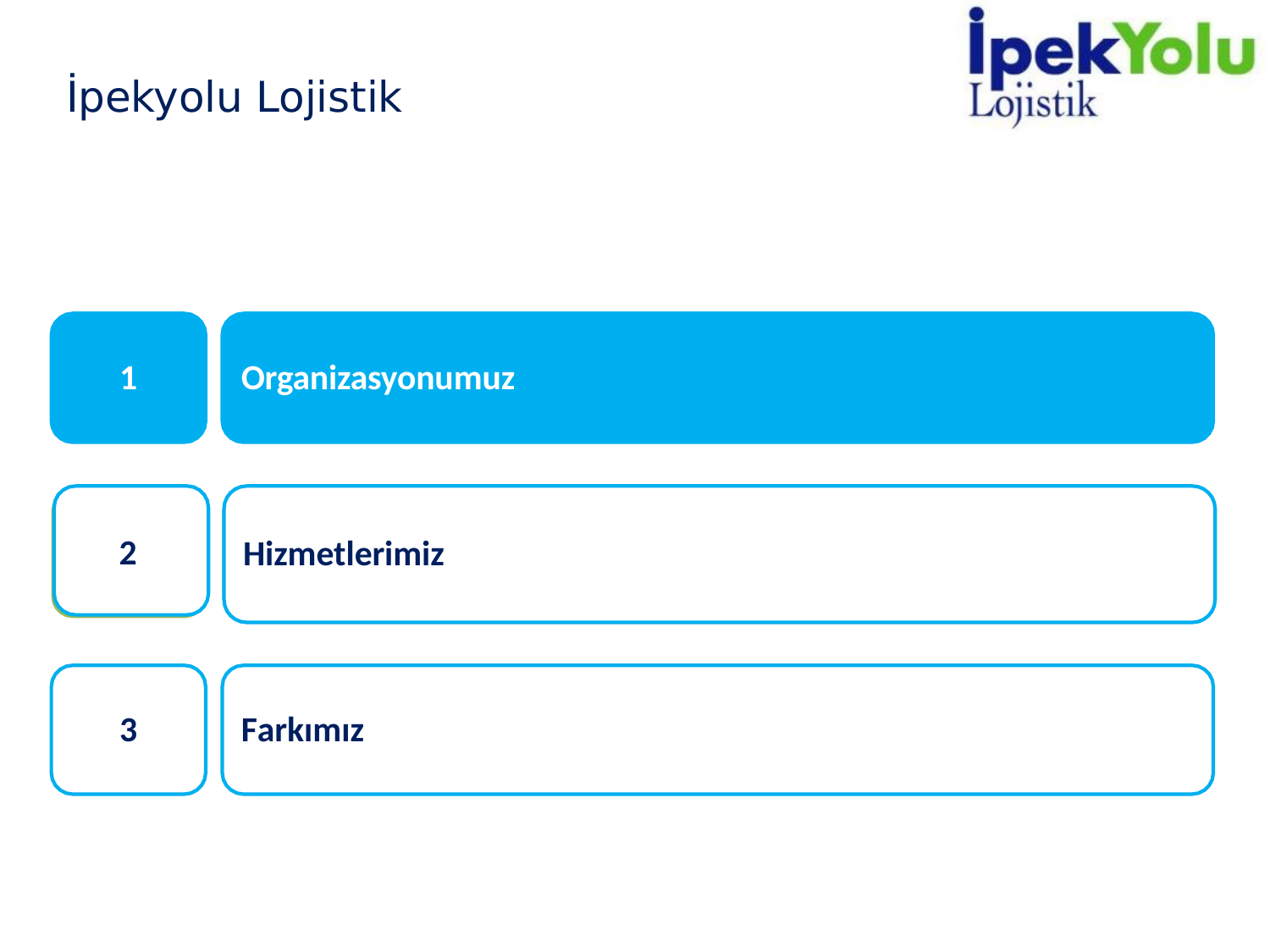

# İpekyolu Lojistik

1
Organizasyonumuz

2
2
Hizmetlerimiz

3
Farkımız